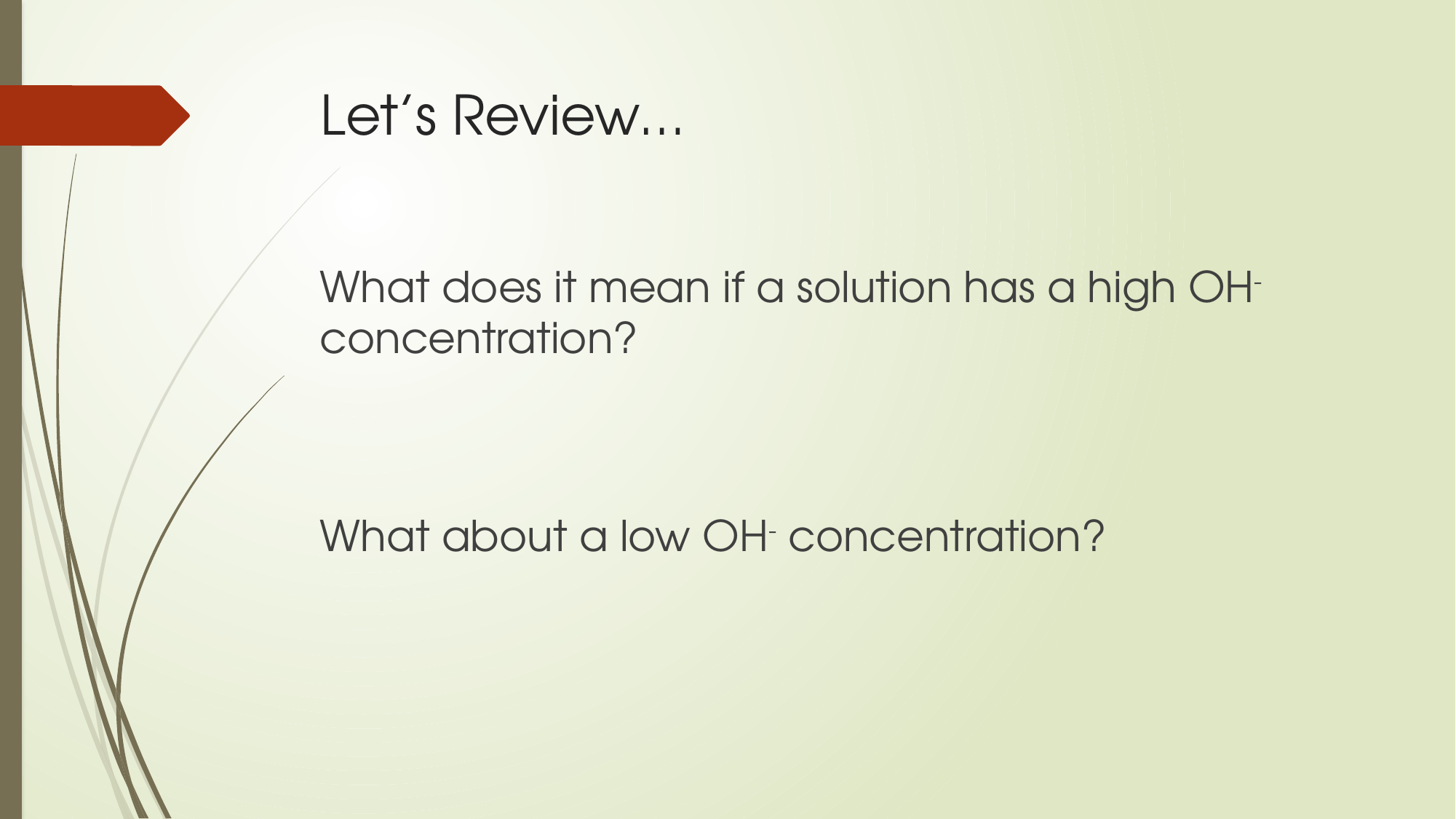

# Let’s Review…
What does it mean if a solution has a high OH- concentration?

What about a low OH- concentration?